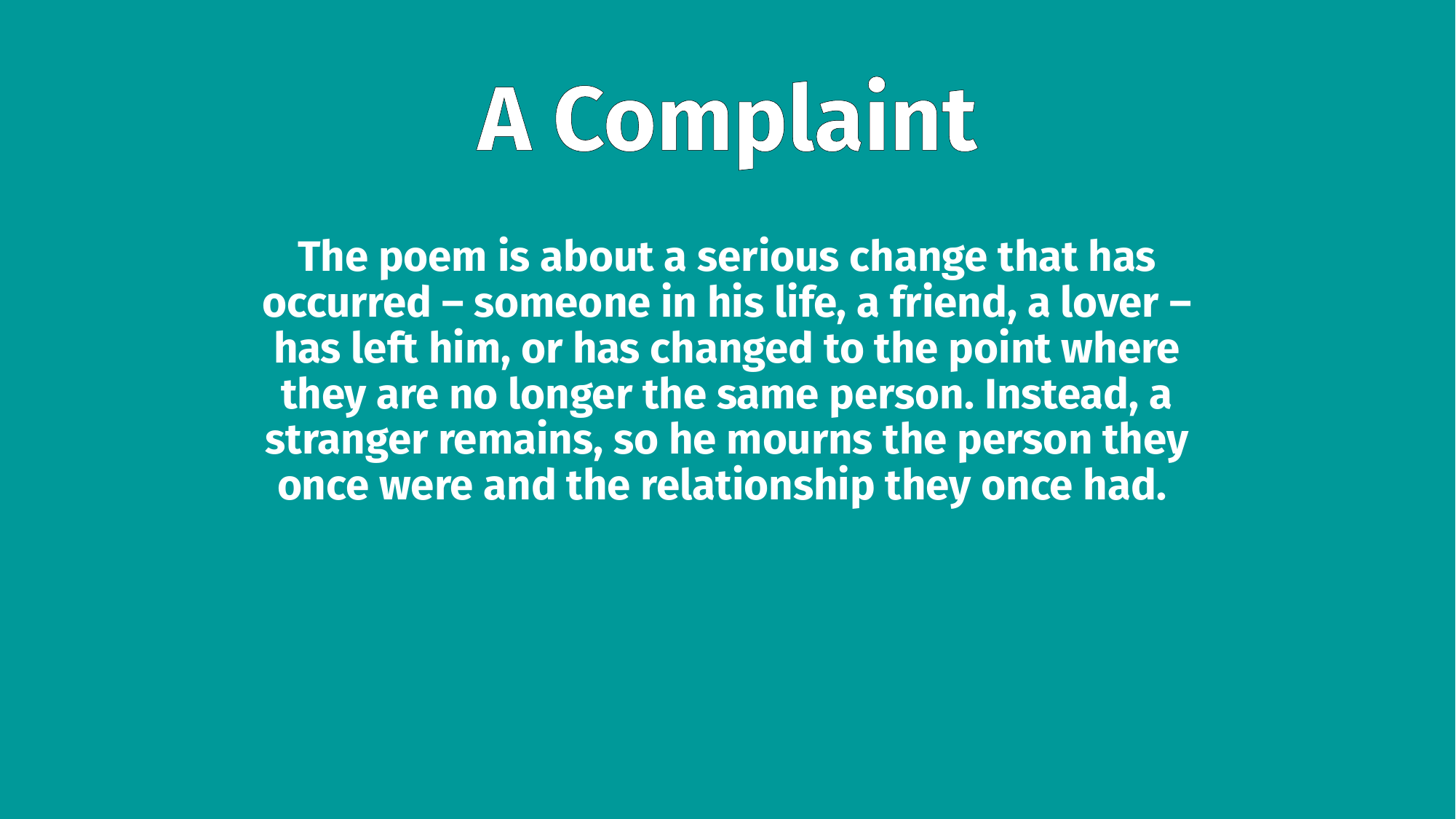

A Complaint
The poem is about a serious change that has occurred – someone in his life, a friend, a lover – has left him, or has changed to the point where they are no longer the same person. Instead, a stranger remains, so he mourns the person they once were and the relationship they once had.